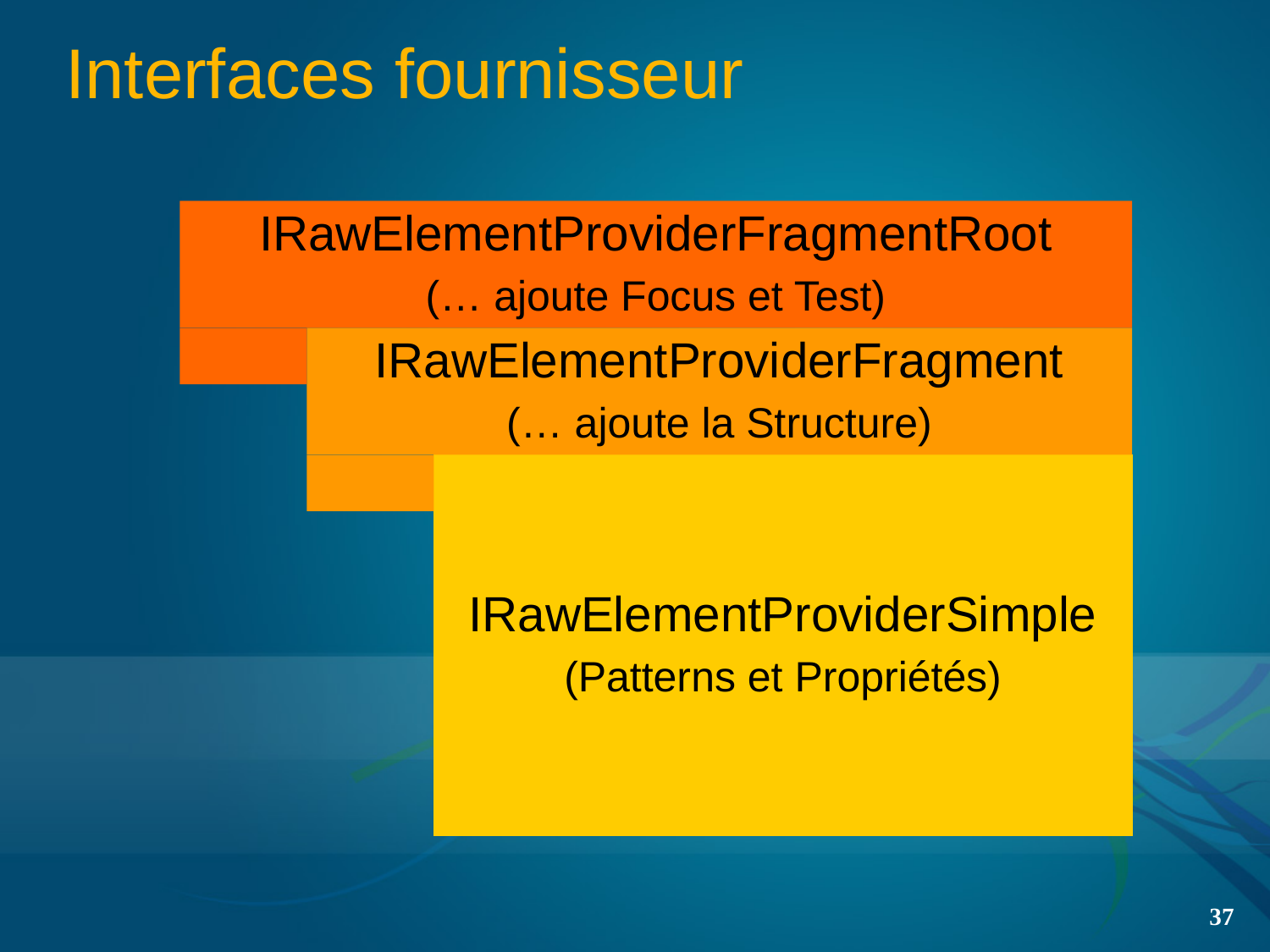

# Interfaces fournisseur
IRawElementProviderFragmentRoot
(… ajoute Focus et Test)

IRawElementProviderFragment
(… ajoute la Structure)

IRawElementProviderSimple
(Patterns et Propriétés)

37